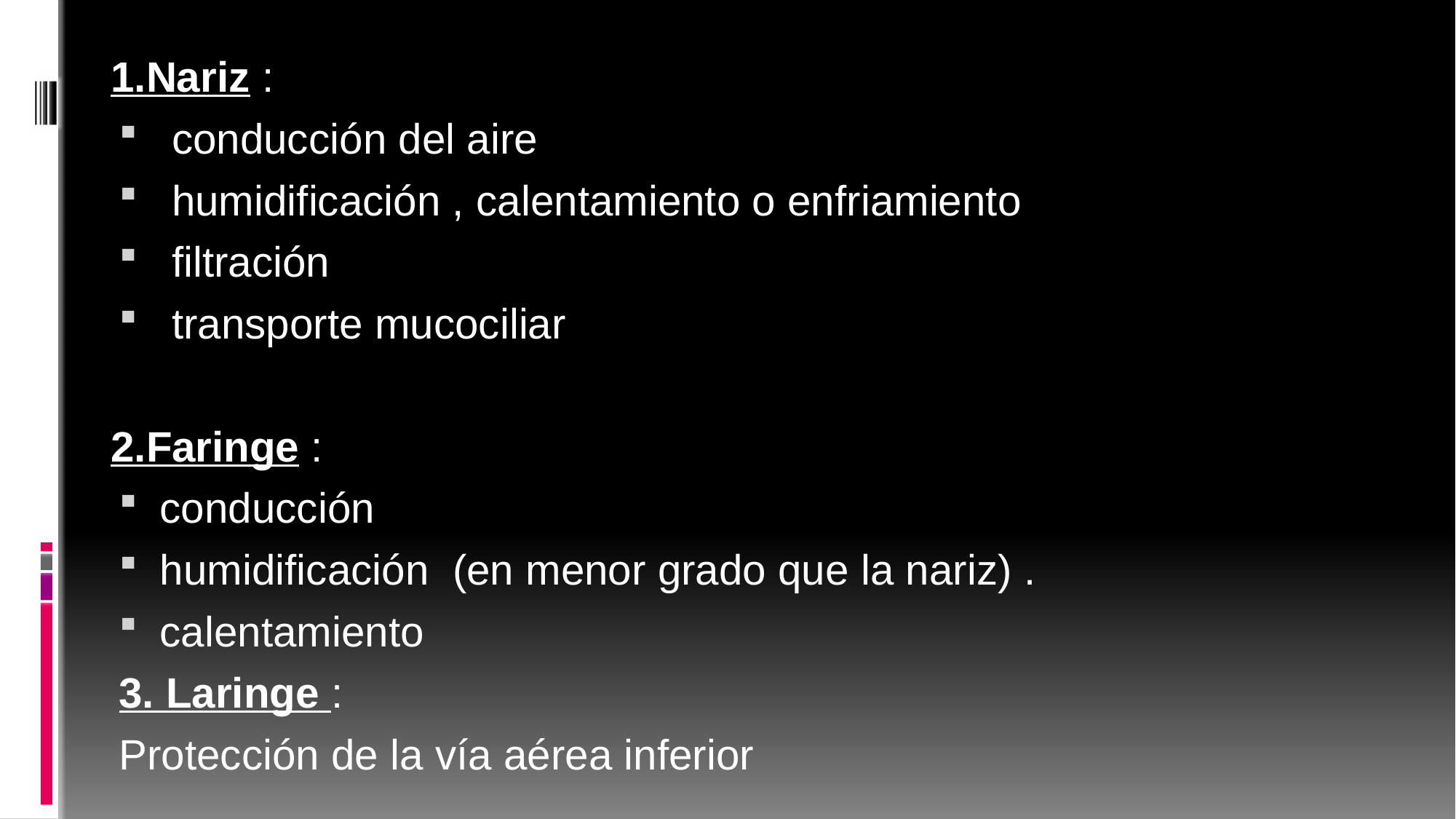

#
1.Nariz :
 conducción del aire
 humidificación , calentamiento o enfriamiento
 filtración
 transporte mucociliar

2.Faringe :
conducción
humidificación  (en menor grado que la nariz) .
calentamiento
3. Laringe :
Protección de la vía aérea inferior